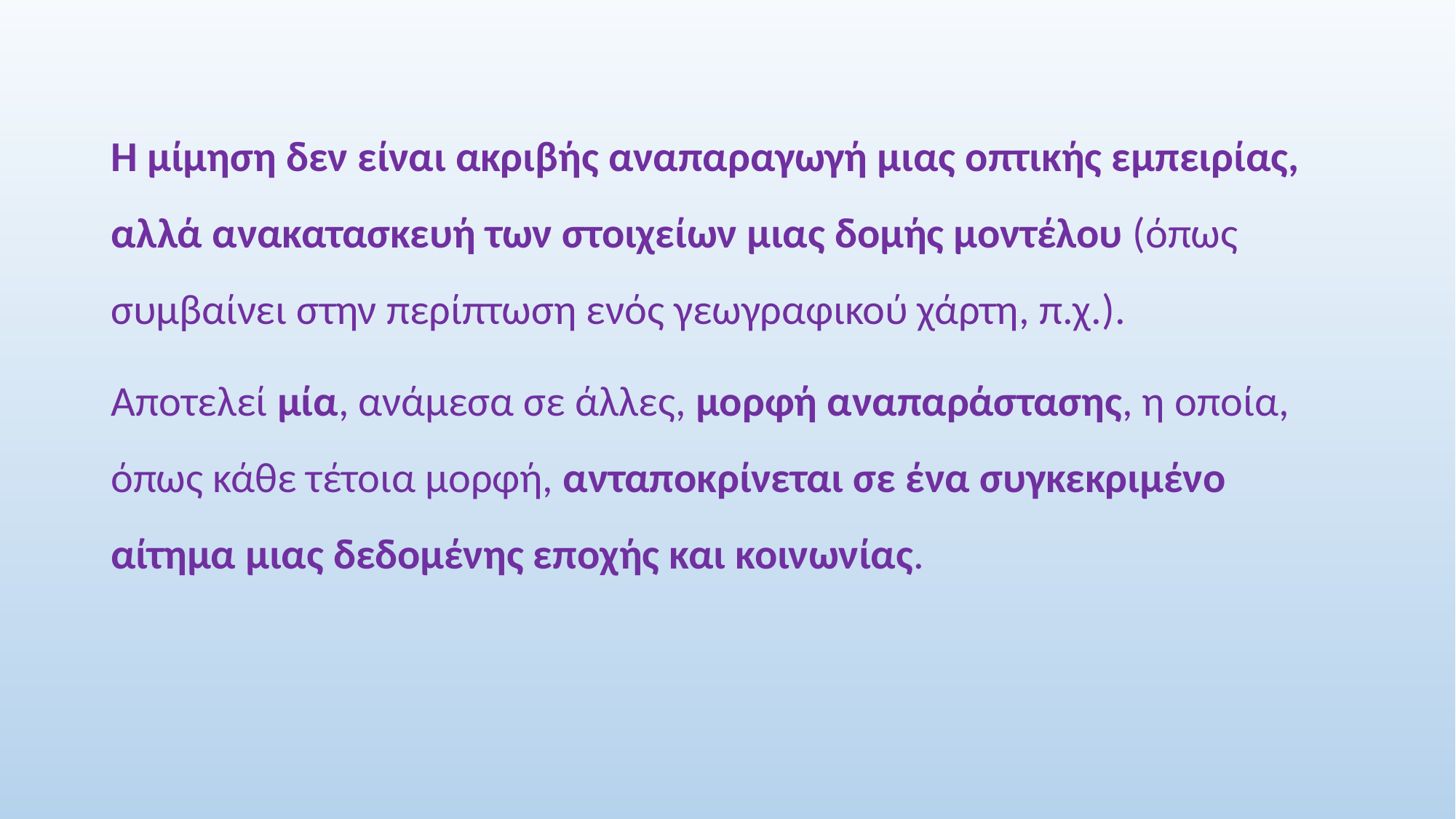

Η μίμηση δεν είναι ακριβής αναπαραγωγή μιας οπτικής εμπειρίας, αλλά ανακατασκευή των στοιχείων μιας δομής μοντέλου (όπως συμβαίνει στην περίπτωση ενός γεωγραφικού χάρτη, π.χ.).
Αποτελεί μία, ανάμεσα σε άλλες, μορφή αναπαράστασης, η οποία, όπως κάθε τέτοια μορφή, ανταποκρίνεται σε ένα συγκεκριμένο αίτημα μιας δεδομένης εποχής και κοινωνίας.